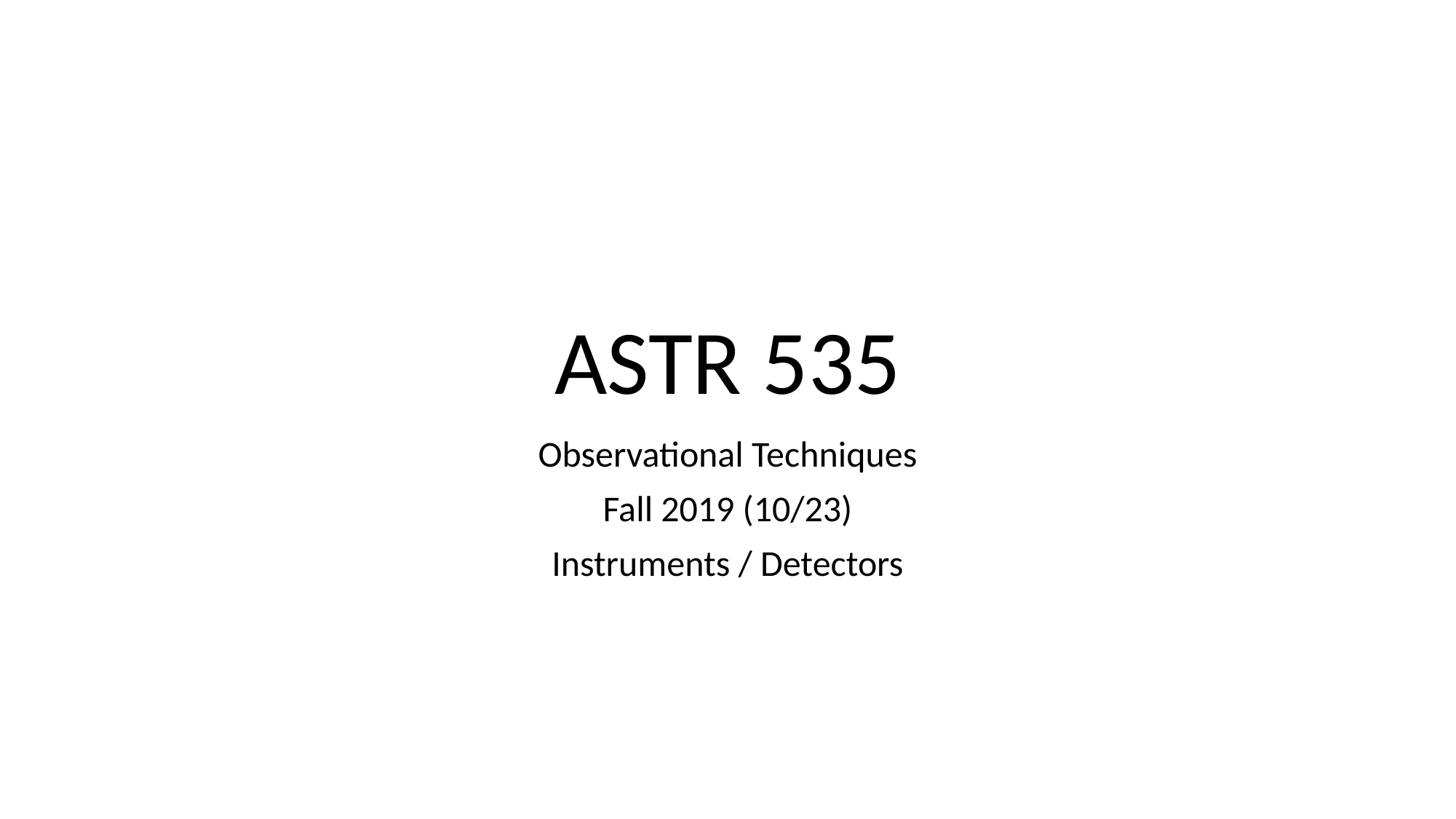

# ASTR 535
Observational Techniques
Fall 2019 (10/23)
Instruments / Detectors